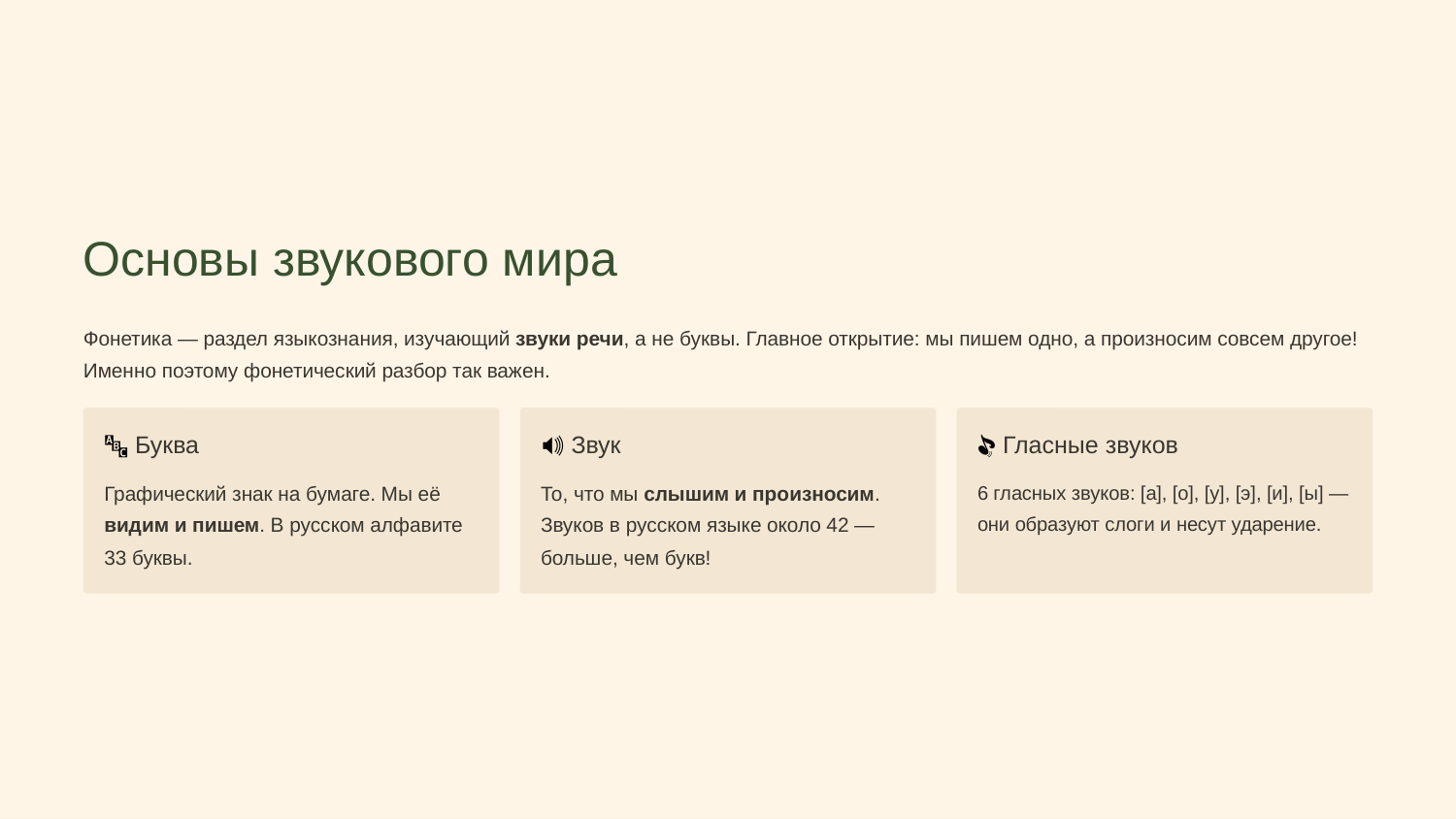

Основы звукового мира
Фонетика — раздел языкознания, изучающий звуки речи, а не буквы. Главное открытие: мы пишем одно, а произносим совсем другое! Именно поэтому фонетический разбор так важен.

🔤 Буква
🔊 Звук
🎵 Гласные звуков
Графический знак на бумаге. Мы её видим и пишем. В русском алфавите 33 буквы.
То, что мы слышим и произносим. Звуков в русском языке около 42 — больше, чем букв!
6 гласных звуков: [а], [о], [у], [э], [и], [ы] — они образуют слоги и несут ударение.